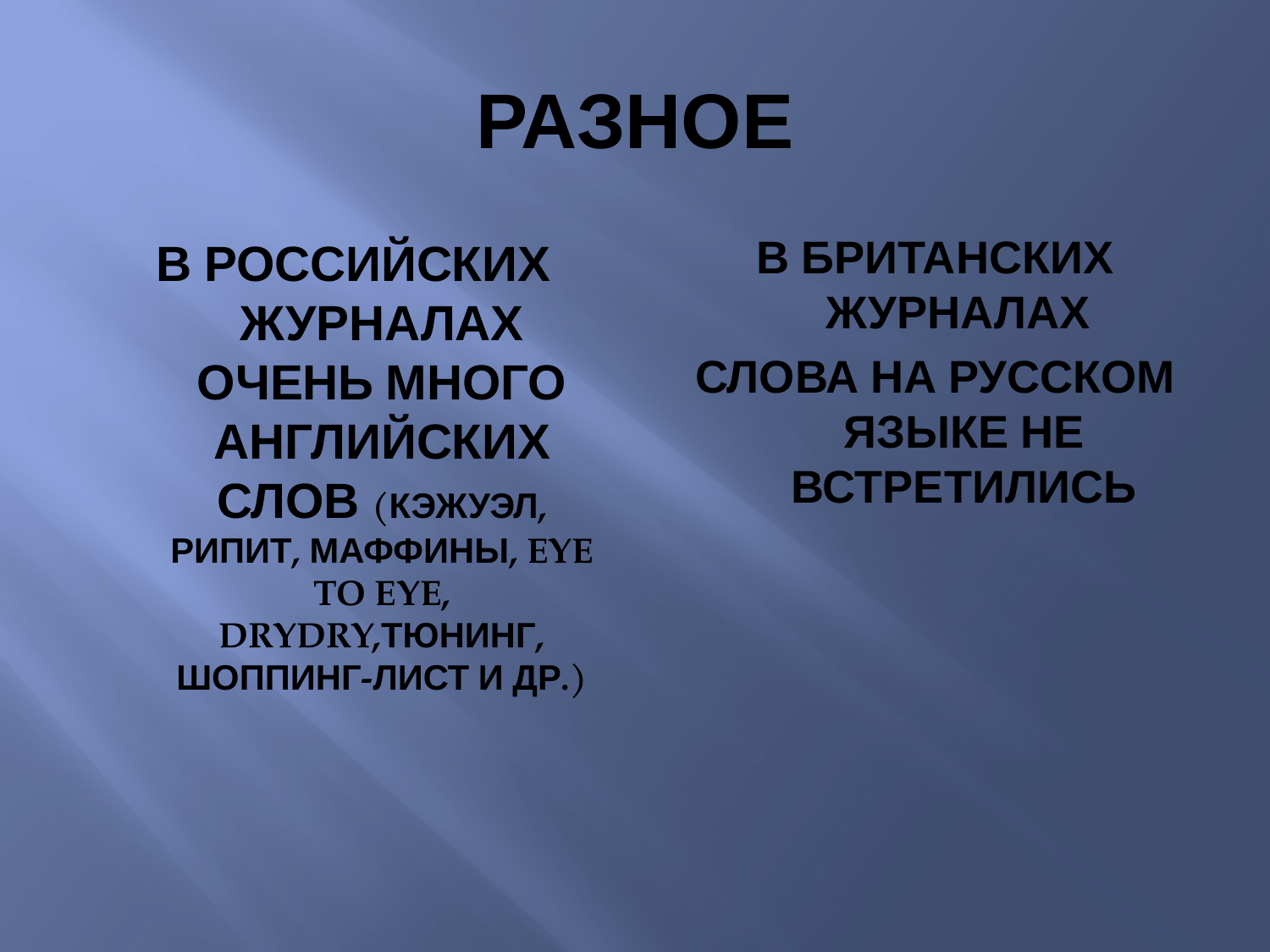

# РАЗНОЕ
В БРИТАНСКИХ ЖУРНАЛАХ
СЛОВА НА РУССКОМ ЯЗЫКЕ НЕ ВСТРЕТИЛИСЬ
В РОССИЙСКИХ ЖУРНАЛАХ ОЧЕНЬ МНОГО АНГЛИЙСКИХ СЛОВ (КЭЖУЭЛ, РИПИТ, МАФФИНЫ, EYE TO EYE, DRYDRY,ТЮНИНГ, ШОППИНГ-ЛИСТ И ДР.)